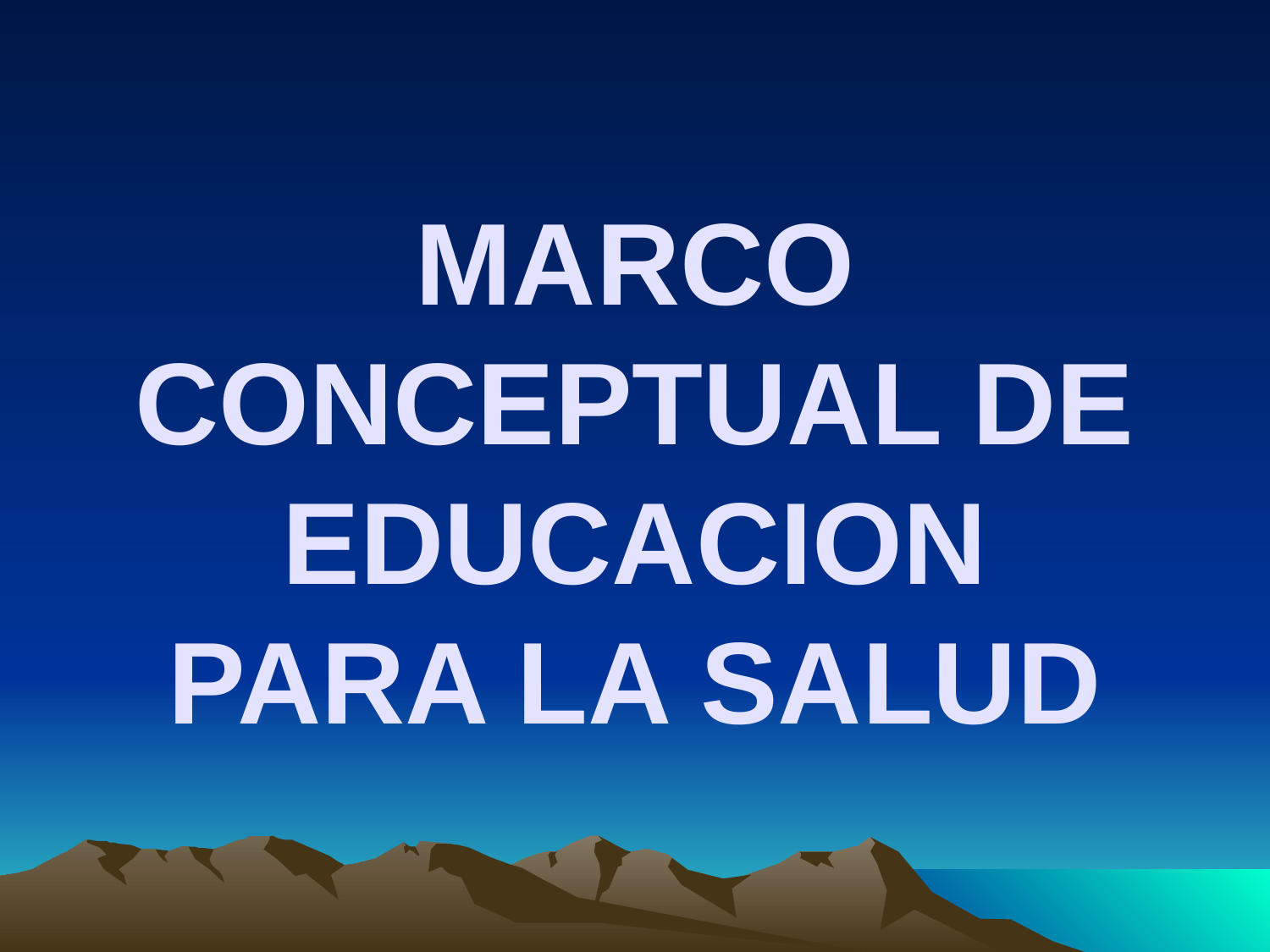

MARCO CONCEPTUAL DE EDUCACION PARA LA SALUD